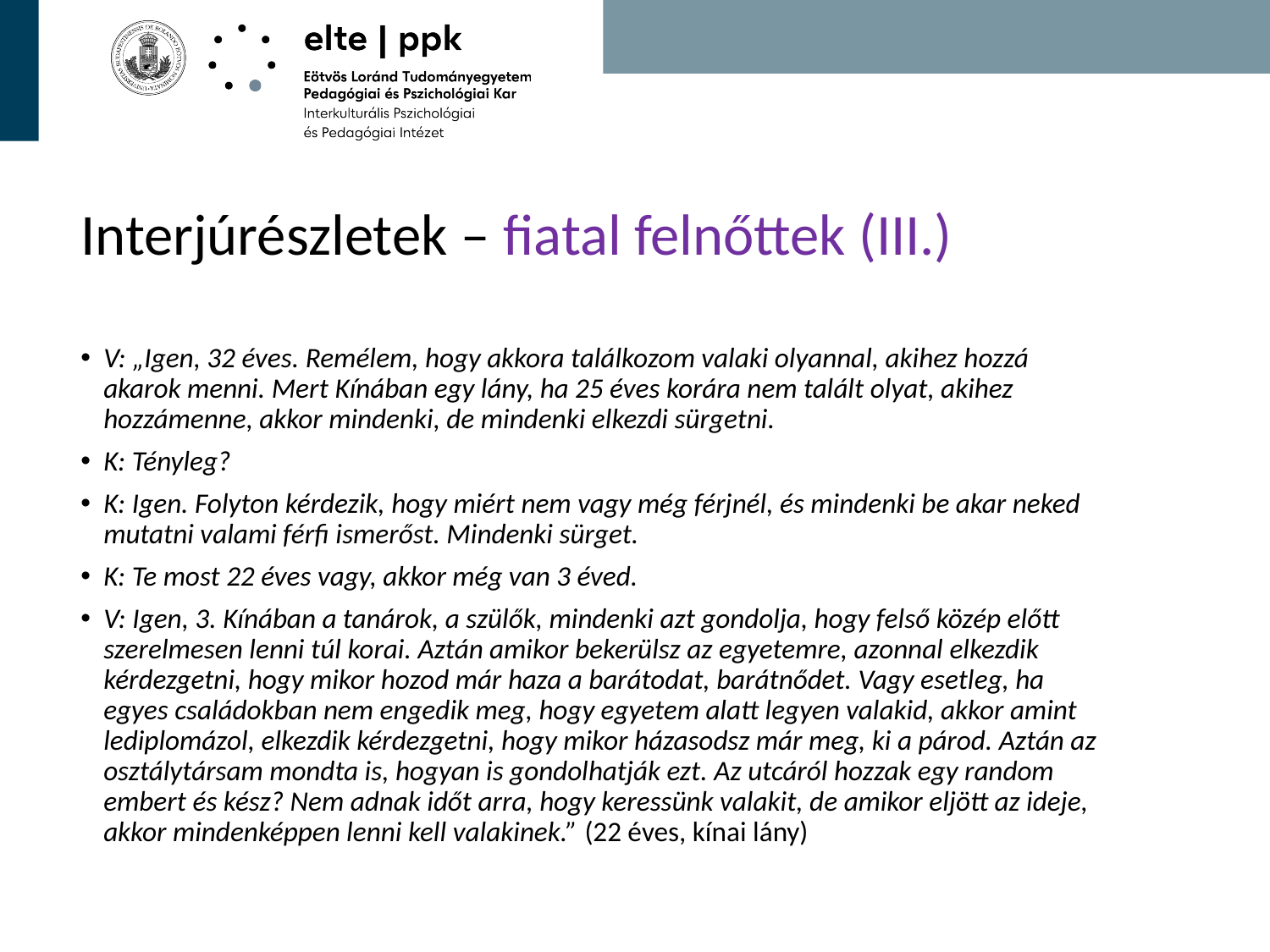

# Interjúrészletek – fiatal felnőttek (III.)
V: „Igen, 32 éves. Remélem, hogy akkora találkozom valaki olyannal, akihez hozzá akarok menni. Mert Kínában egy lány, ha 25 éves korára nem talált olyat, akihez hozzámenne, akkor mindenki, de mindenki elkezdi sürgetni.
K: Tényleg?
K: Igen. Folyton kérdezik, hogy miért nem vagy még férjnél, és mindenki be akar neked mutatni valami férfi ismerőst. Mindenki sürget.
K: Te most 22 éves vagy, akkor még van 3 éved.
V: Igen, 3. Kínában a tanárok, a szülők, mindenki azt gondolja, hogy felső közép előtt szerelmesen lenni túl korai. Aztán amikor bekerülsz az egyetemre, azonnal elkezdik kérdezgetni, hogy mikor hozod már haza a barátodat, barátnődet. Vagy esetleg, ha egyes családokban nem engedik meg, hogy egyetem alatt legyen valakid, akkor amint lediplomázol, elkezdik kérdezgetni, hogy mikor házasodsz már meg, ki a párod. Aztán az osztálytársam mondta is, hogyan is gondolhatják ezt. Az utcáról hozzak egy random embert és kész? Nem adnak időt arra, hogy keressünk valakit, de amikor eljött az ideje, akkor mindenképpen lenni kell valakinek.” (22 éves, kínai lány)